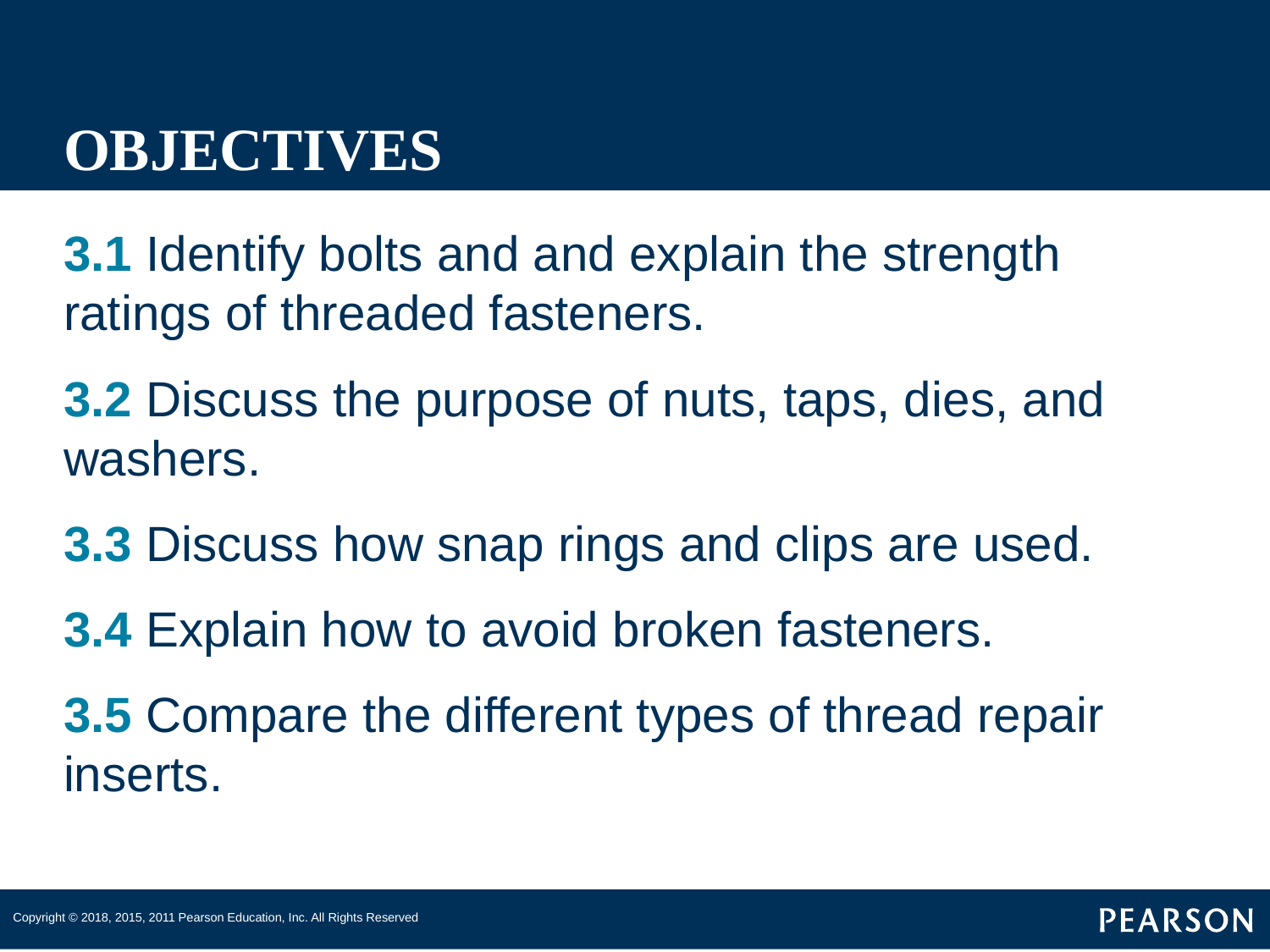

# OBJECTIVES
3.1 Identify bolts and and explain the strength ratings of threaded fasteners.
3.2 Discuss the purpose of nuts, taps, dies, and washers.
3.3 Discuss how snap rings and clips are used.
3.4 Explain how to avoid broken fasteners.
3.5 Compare the different types of thread repair inserts.